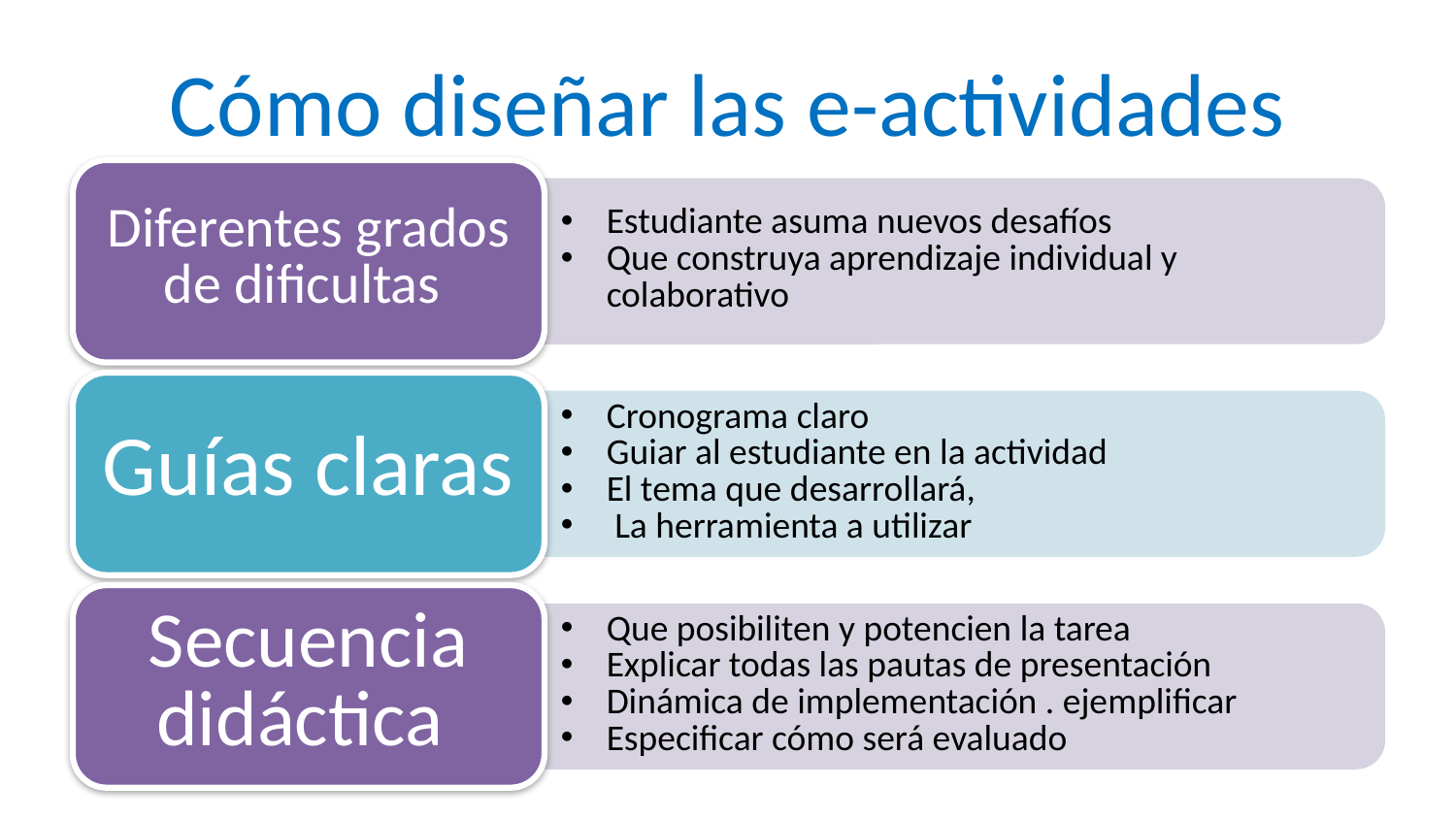

# Cómo diseñar las e-actividades
Diferentes grados de dificultas
Estudiante asuma nuevos desafíos
Que construya aprendizaje individual y colaborativo
Guías claras
Cronograma claro
Secuencia didáctica
Que posibiliten y potencien la tarea
Guiar al estudiante en la actividad
El tema que desarrollará,
 La herramienta a utilizar
Explicar todas las pautas de presentación
Especificar cómo será evaluado
Dinámica de implementación . ejemplificar